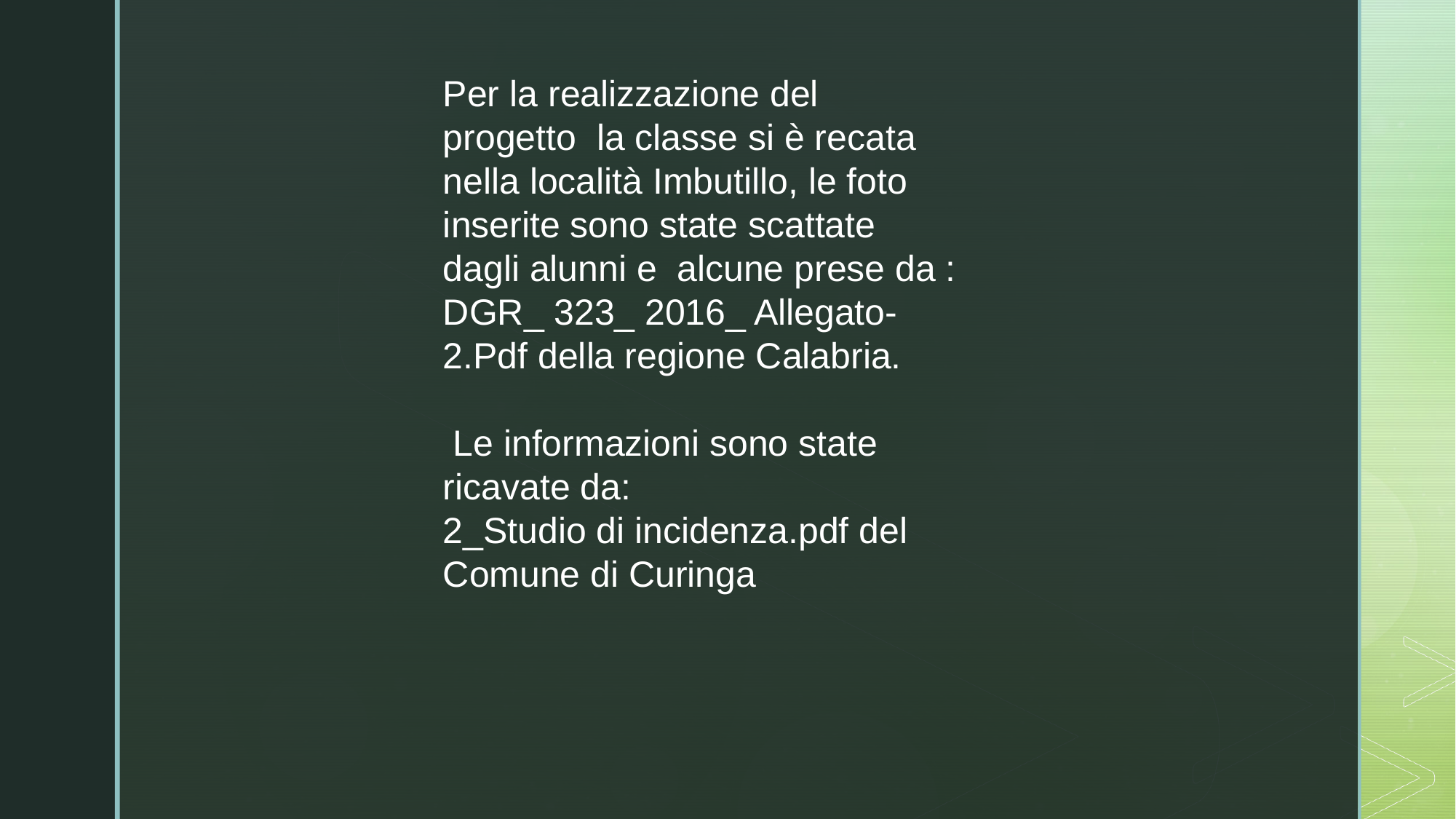

Per la realizzazione del progetto  la classe si è recata nella località Imbutillo, le foto inserite sono state scattate dagli alunni e  alcune prese da :
DGR_ 323_ 2016_ Allegato-2.Pdf della regione Calabria.

 Le informazioni sono state ricavate da:
2_Studio di incidenza.pdf del Comune di Curinga